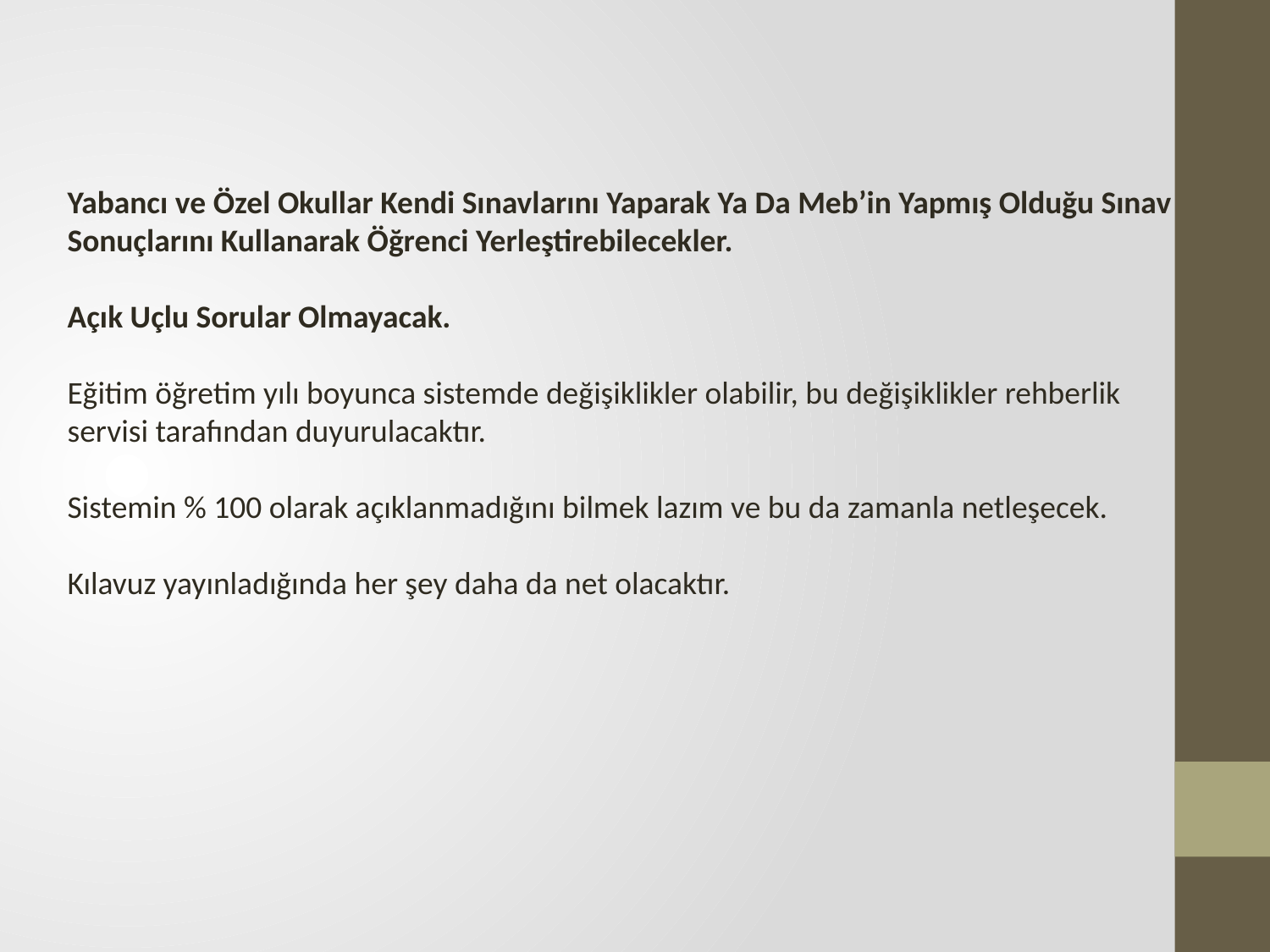

Yabancı ve Özel Okullar Kendi Sınavlarını Yaparak Ya Da Meb’in Yapmış Olduğu Sınav Sonuçlarını Kullanarak Öğrenci Yerleştirebilecekler.

Açık Uçlu Sorular Olmayacak.

Eğitim öğretim yılı boyunca sistemde değişiklikler olabilir, bu değişiklikler rehberlik servisi tarafından duyurulacaktır.

Sistemin % 100 olarak açıklanmadığını bilmek lazım ve bu da zamanla netleşecek.

Kılavuz yayınladığında her şey daha da net olacaktır.